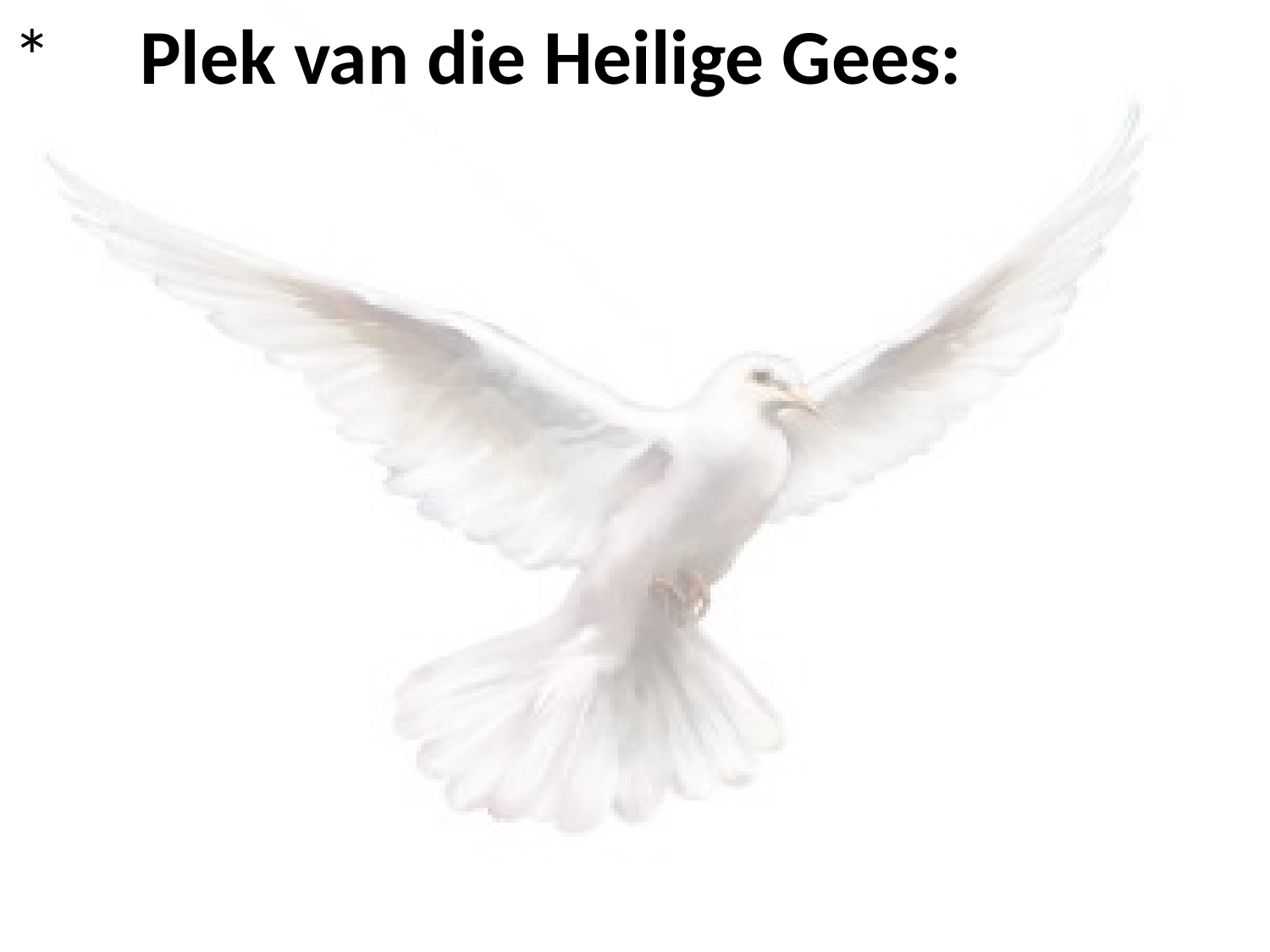

# *	Plek van die Heilige Gees: